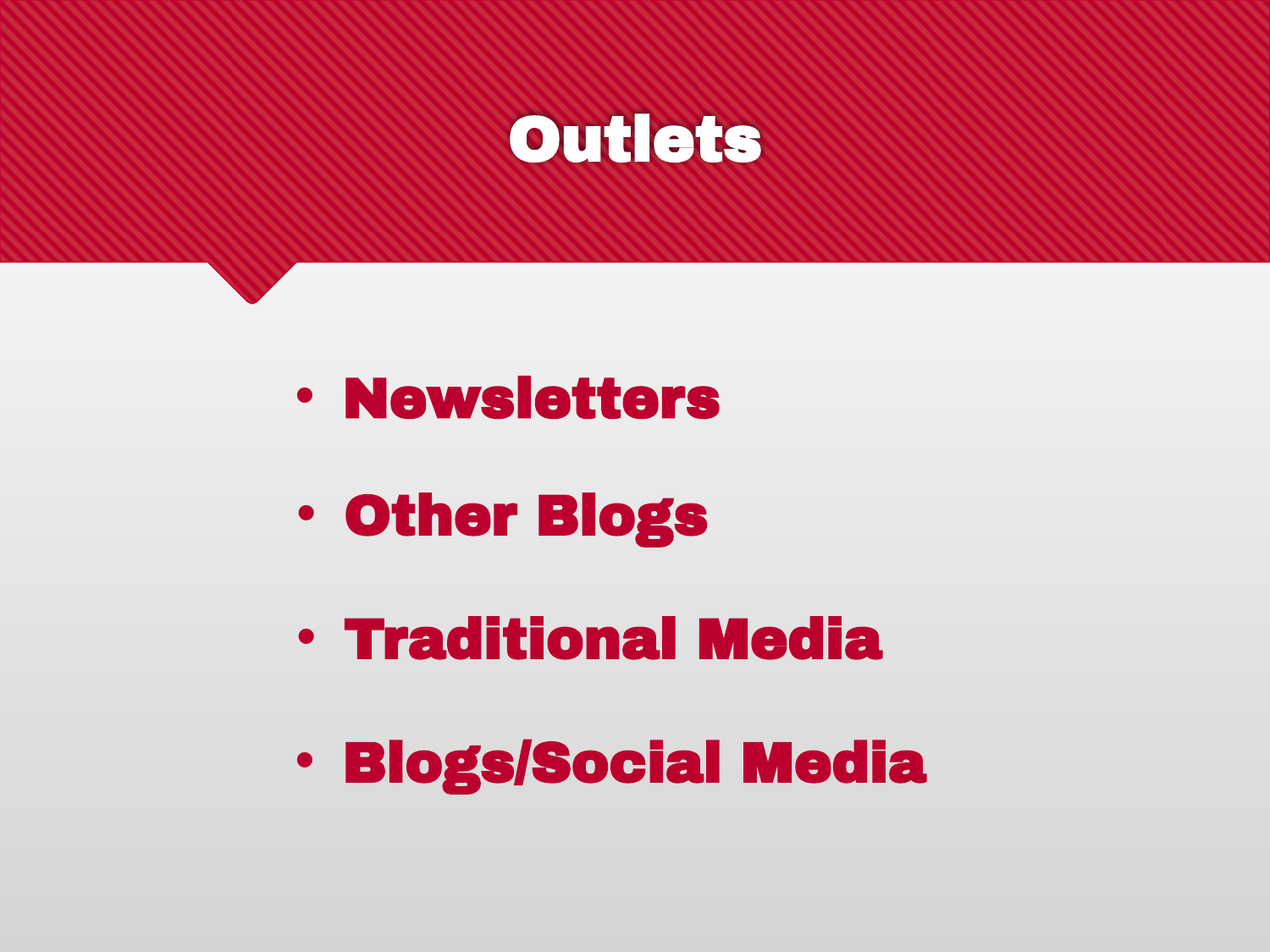

# Outlets
Newsletters
Other Blogs
Traditional Media
Blogs/Social Media